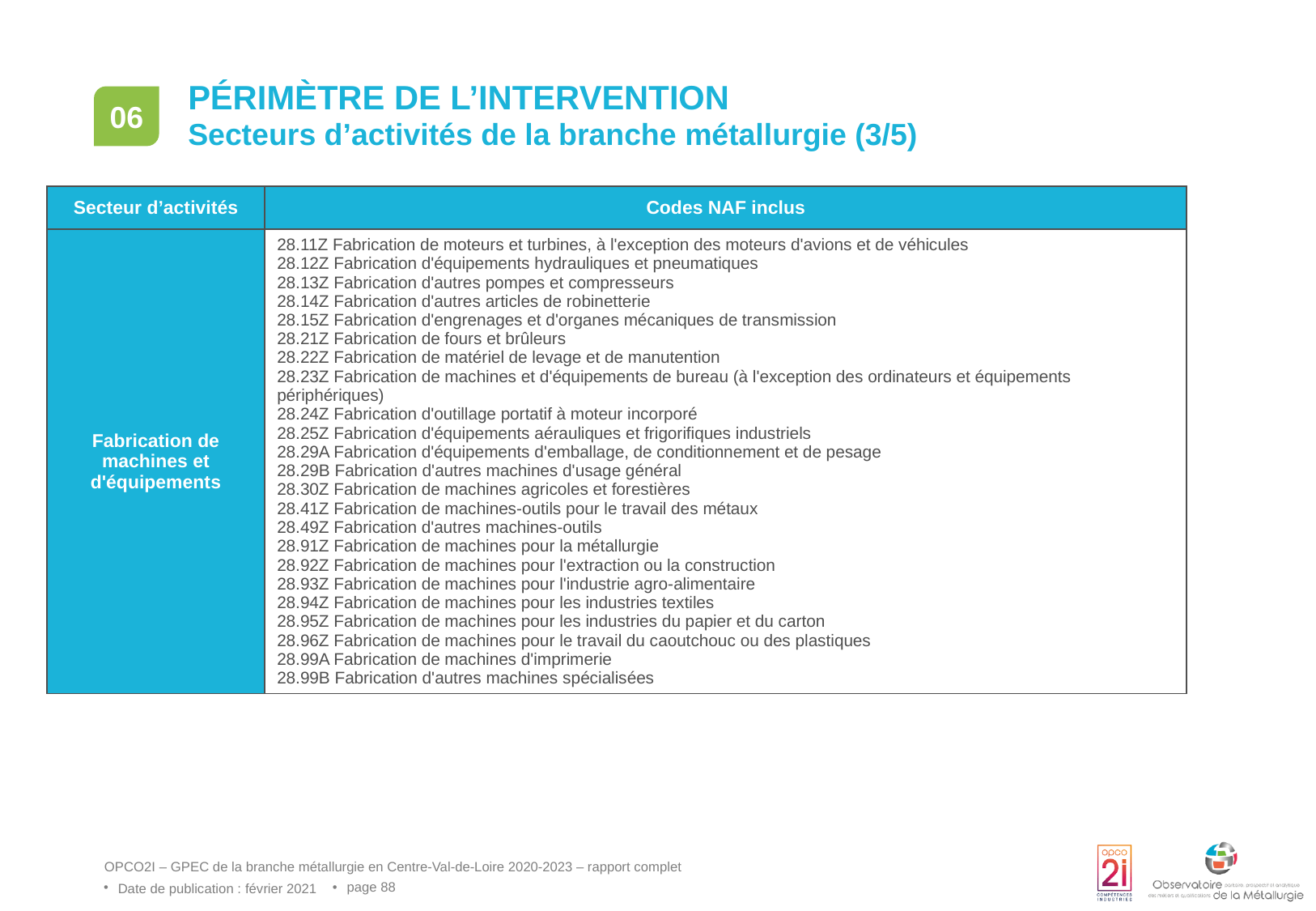

# Périmètre de l’intervention
06
Secteurs d’activités de la branche métallurgie (3/5)
| Secteur d’activités | Codes NAF inclus |
| --- | --- |
| Fabrication de machines et d'équipements | 28.11Z Fabrication de moteurs et turbines, à l'exception des moteurs d'avions et de véhicules 28.12Z Fabrication d'équipements hydrauliques et pneumatiques 28.13Z Fabrication d'autres pompes et compresseurs 28.14Z Fabrication d'autres articles de robinetterie 28.15Z Fabrication d'engrenages et d'organes mécaniques de transmission 28.21Z Fabrication de fours et brûleurs 28.22Z Fabrication de matériel de levage et de manutention 28.23Z Fabrication de machines et d'équipements de bureau (à l'exception des ordinateurs et équipements périphériques) 28.24Z Fabrication d'outillage portatif à moteur incorporé 28.25Z Fabrication d'équipements aérauliques et frigorifiques industriels 28.29A Fabrication d'équipements d'emballage, de conditionnement et de pesage 28.29B Fabrication d'autres machines d'usage général 28.30Z Fabrication de machines agricoles et forestières 28.41Z Fabrication de machines-outils pour le travail des métaux 28.49Z Fabrication d'autres machines-outils 28.91Z Fabrication de machines pour la métallurgie 28.92Z Fabrication de machines pour l'extraction ou la construction 28.93Z Fabrication de machines pour l'industrie agro-alimentaire 28.94Z Fabrication de machines pour les industries textiles 28.95Z Fabrication de machines pour les industries du papier et du carton 28.96Z Fabrication de machines pour le travail du caoutchouc ou des plastiques 28.99A Fabrication de machines d'imprimerie 28.99B Fabrication d'autres machines spécialisées |